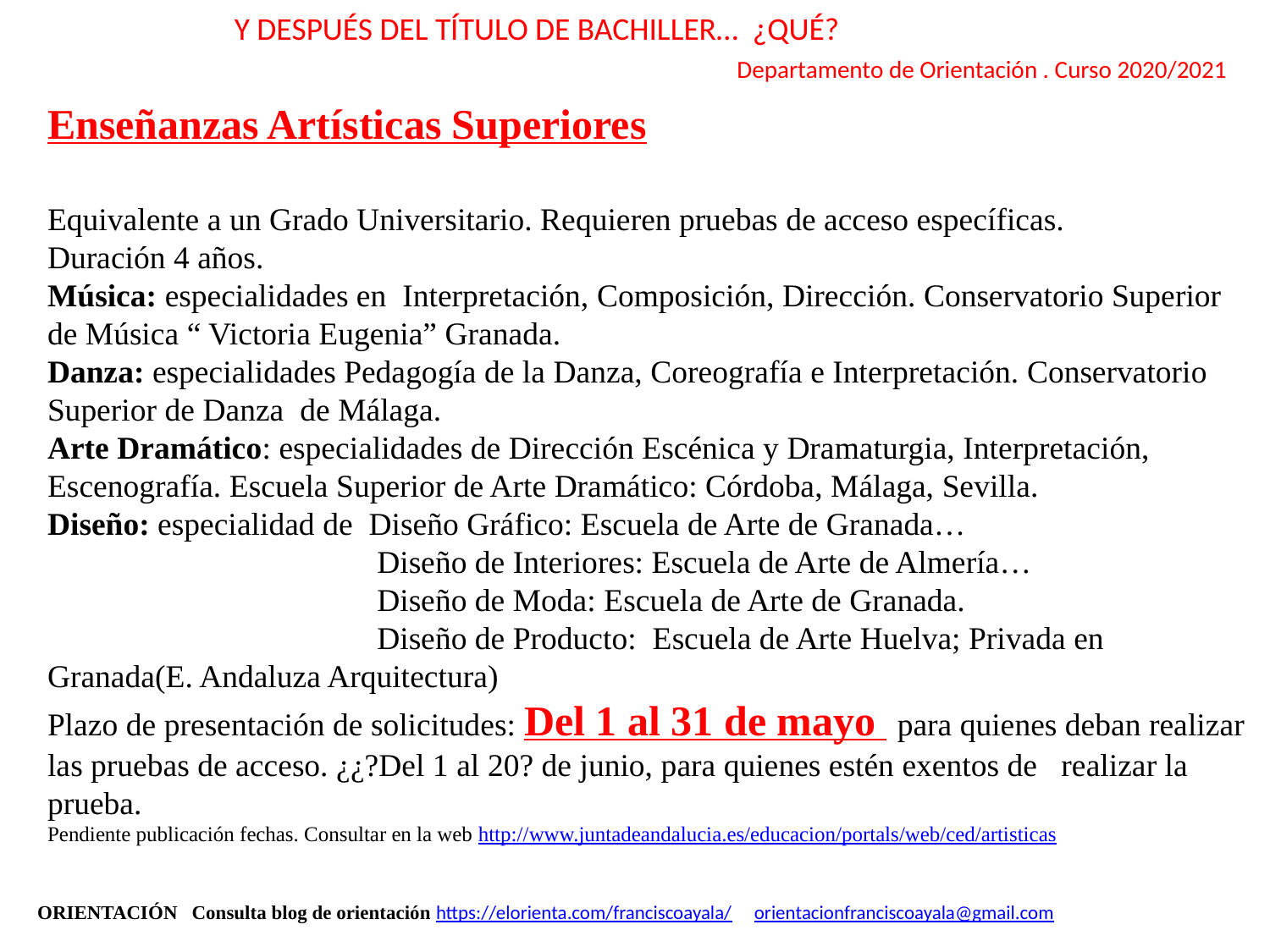

Y DESPUÉS DEL TÍTULO DE BACHILLER…  ¿QUÉ?
   Departamento de Orientación . Curso 2020/2021
Enseñanzas Artísticas Superiores

Equivalente a un Grado Universitario. Requieren pruebas de acceso específicas.
Duración 4 años.
Música: especialidades en  Interpretación, Composición, Dirección. Conservatorio Superior de Música “ Victoria Eugenia” Granada.
Danza: especialidades Pedagogía de la Danza, Coreografía e Interpretación. Conservatorio Superior de Danza  de Málaga.
Arte Dramático: especialidades de Dirección Escénica y Dramaturgia, Interpretación, Escenografía. Escuela Superior de Arte Dramático: Córdoba, Málaga, Sevilla.
Diseño: especialidad de  Diseño Gráfico: Escuela de Arte de Granada…
                                         Diseño de Interiores: Escuela de Arte de Almería…
                                         Diseño de Moda: Escuela de Arte de Granada.
                                         Diseño de Producto:  Escuela de Arte Huelva; Privada en  Granada(E. Andaluza Arquitectura)
Plazo de presentación de solicitudes: Del 1 al 31 de mayo  para quienes deban realizar las pruebas de acceso. ¿¿?Del 1 al 20? de junio, para quienes estén exentos de   realizar la prueba.
Pendiente publicación fechas. Consultar en la web http://www.juntadeandalucia.es/educacion/portals/web/ced/artisticas

ORIENTACIÓN   Consulta blog de orientación https://elorienta.com/franciscoayala/     orientacionfranciscoayala@gmail.com